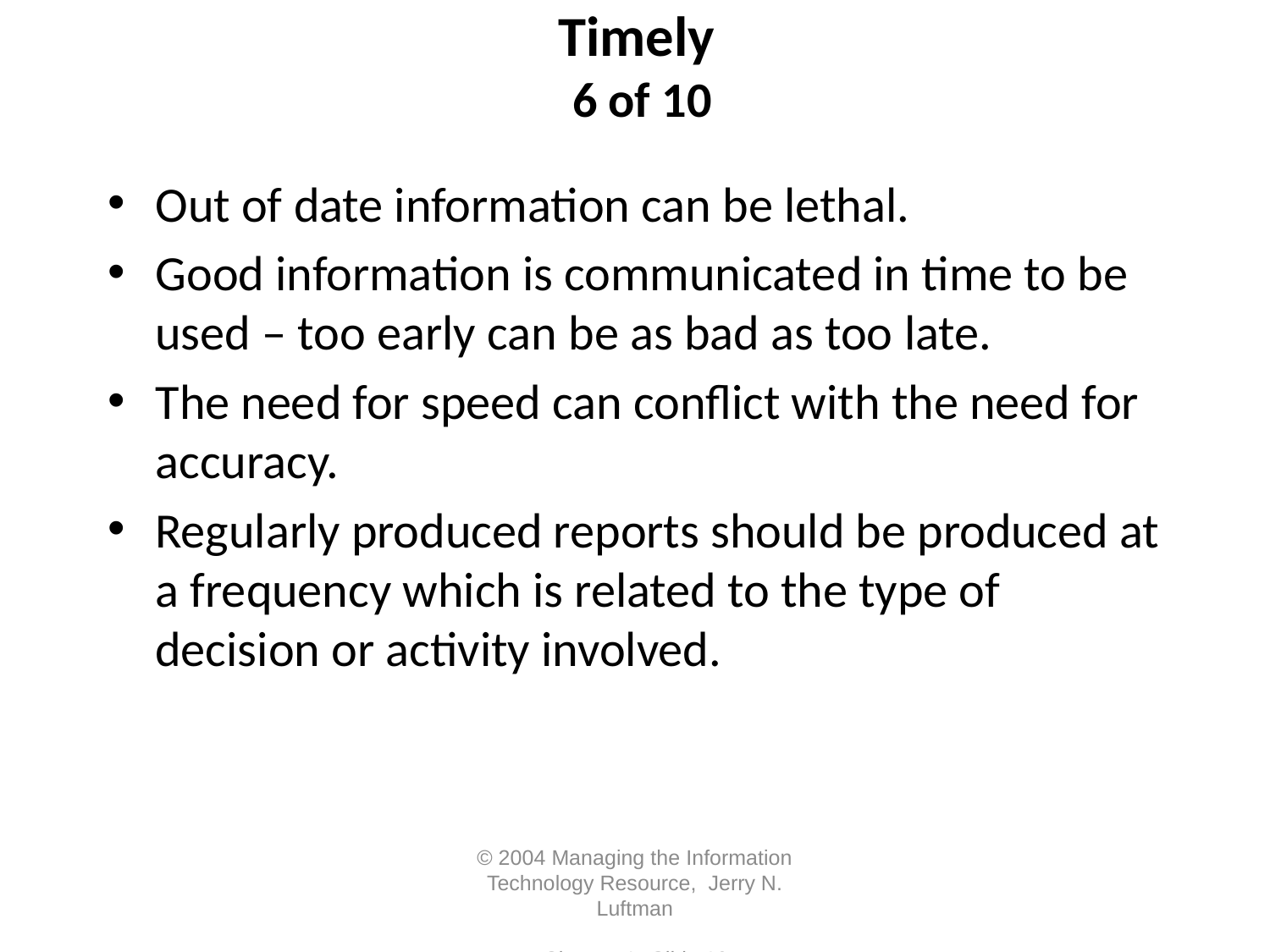

# Timely 6 of 10
Out of date information can be lethal.
Good information is communicated in time to be used – too early can be as bad as too late.
The need for speed can conflict with the need for accuracy.
Regularly produced reports should be produced at a frequency which is related to the type of decision or activity involved.
© 2004 Managing the Information Technology Resource,  Jerry N. Luftman	Chapter 1- Slide 16